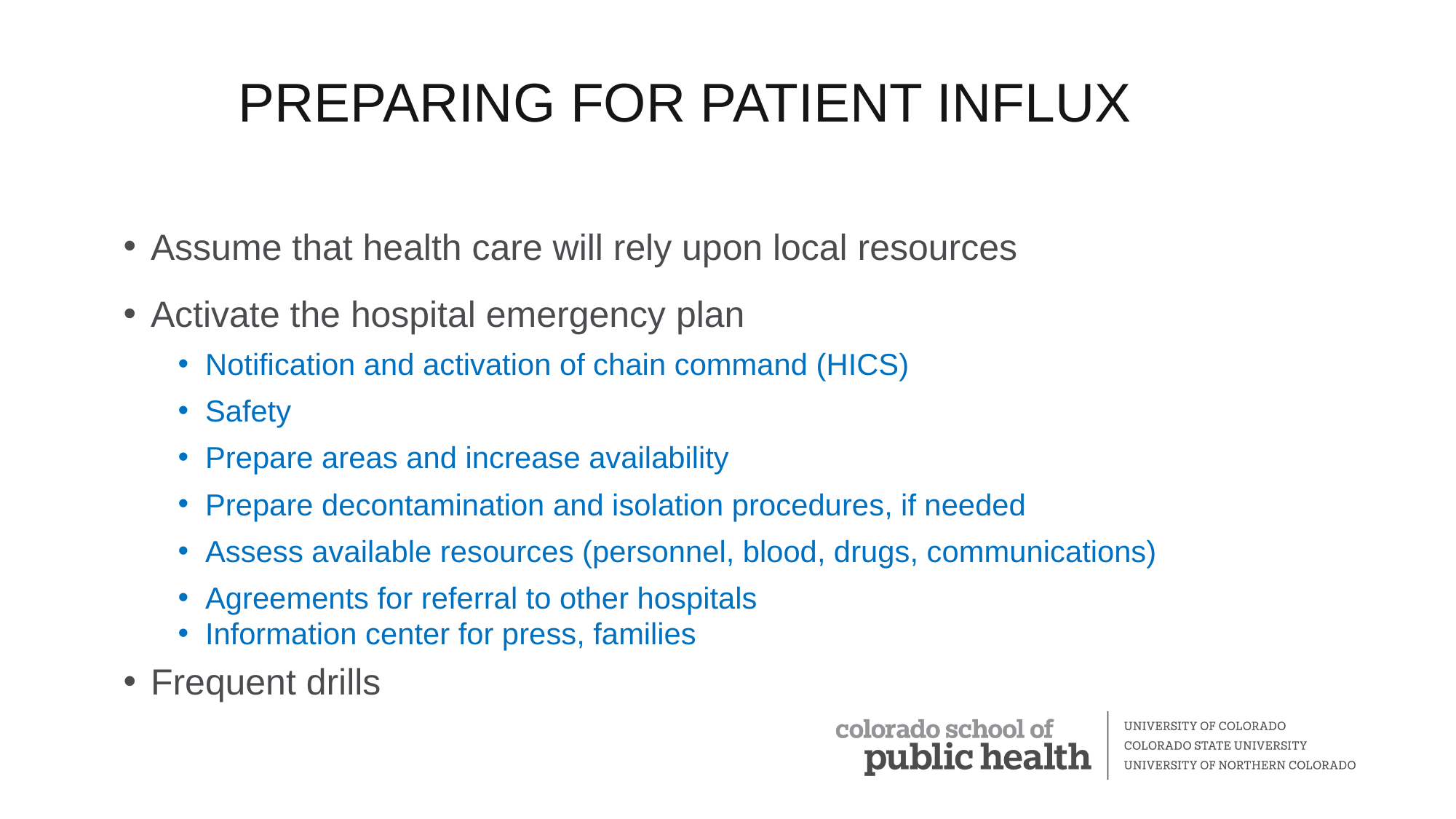

PREPARING FOR PATIENT INFLUX
Assume that health care will rely upon local resources
Activate the hospital emergency plan
Notification and activation of chain command (HICS)
Safety
Prepare areas and increase availability
Prepare decontamination and isolation procedures, if needed
Assess available resources (personnel, blood, drugs, communications)
Agreements for referral to other hospitals
Information center for press, families
Frequent drills